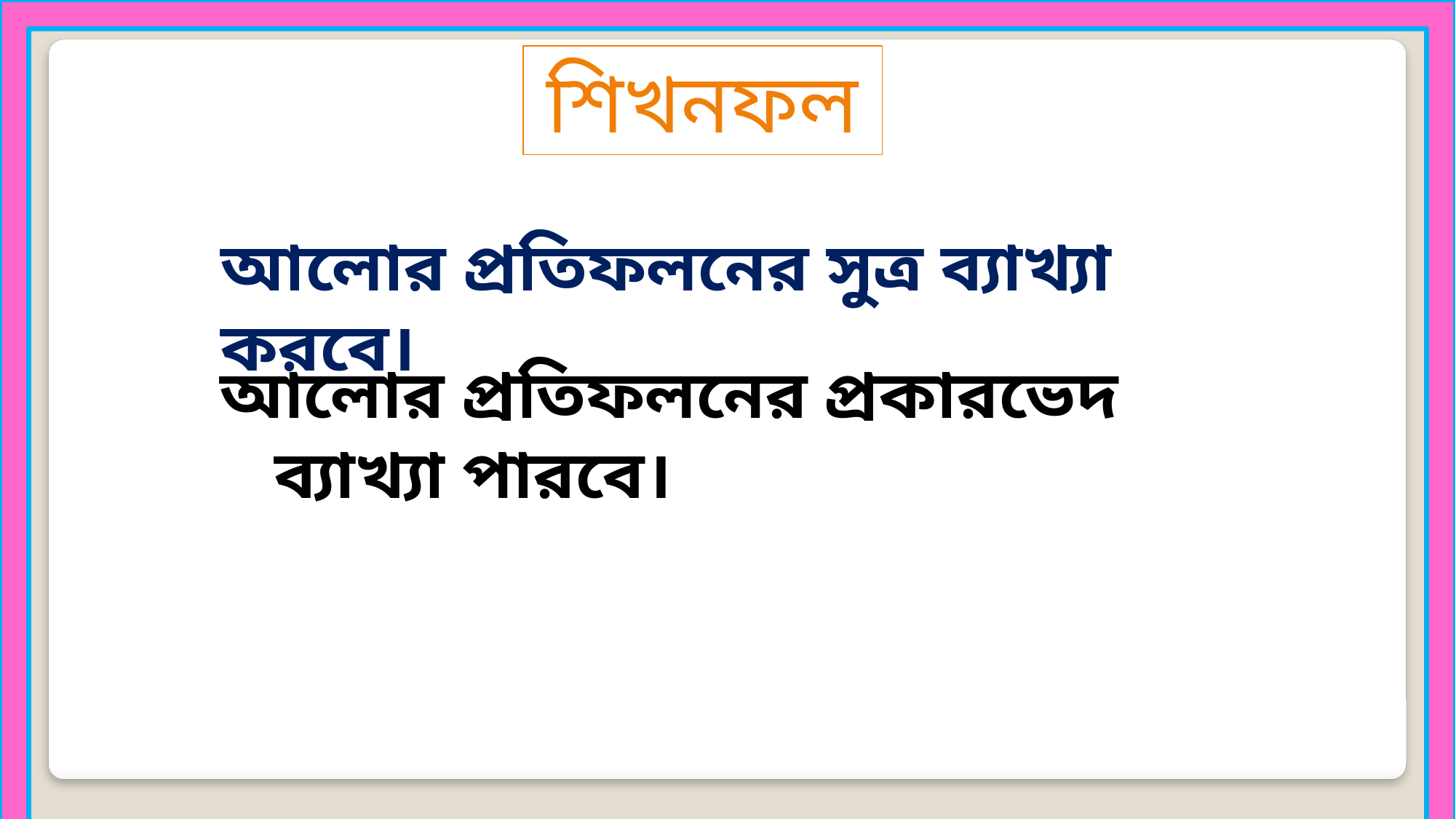

শিখনফল
আলোর প্রতিফলনের সুত্র ব্যাখ্যা করবে।
আলোর প্রতিফলনের প্রকারভেদ ব্যাখ্যা পারবে।